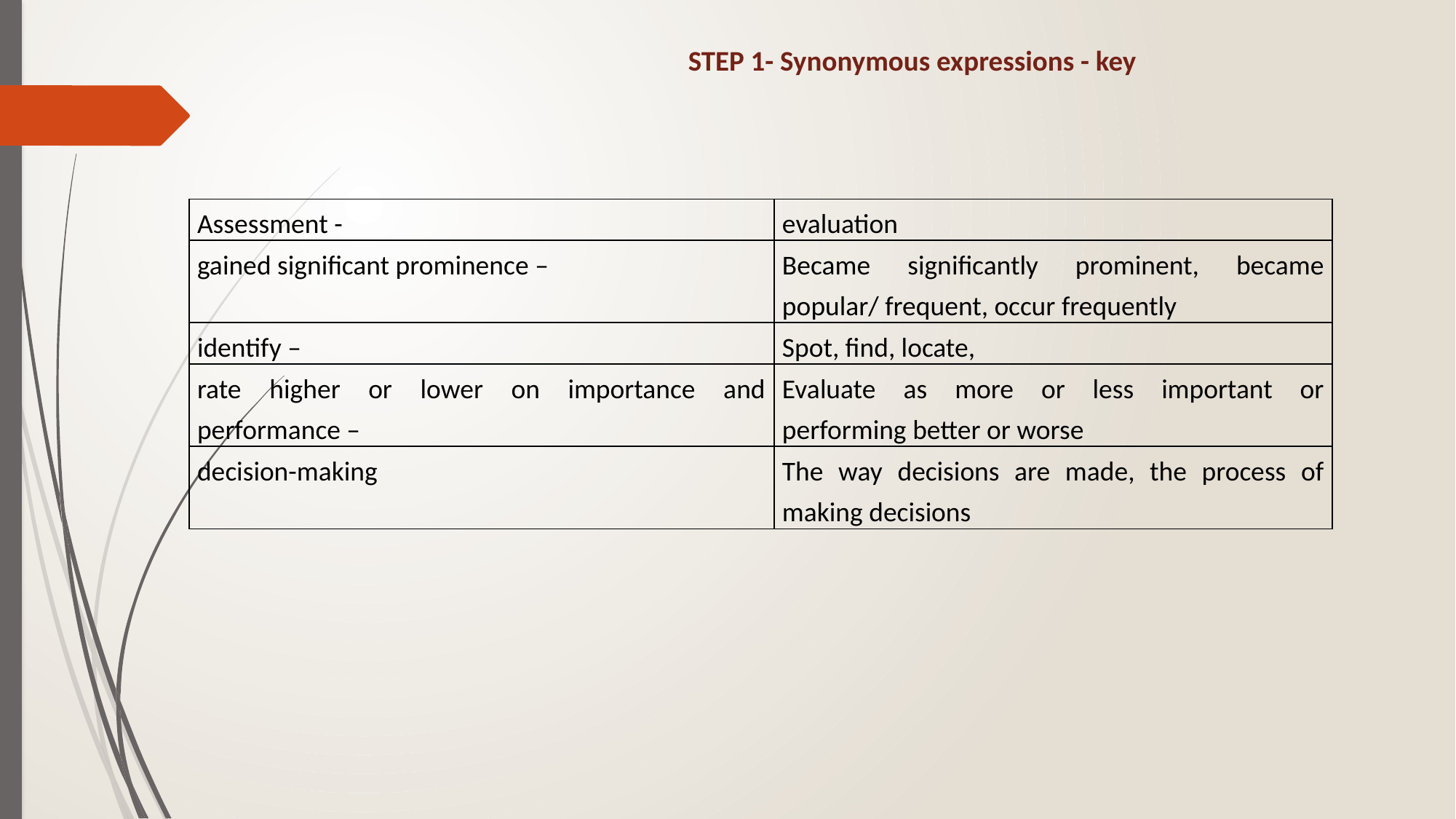

# STEP 1- Synonymous expressions - key
| Assessment - | evaluation |
| --- | --- |
| gained significant prominence – | Became significantly prominent, became popular/ frequent, occur frequently |
| identify – | Spot, find, locate, |
| rate higher or lower on importance and performance – | Evaluate as more or less important or performing better or worse |
| decision-making | The way decisions are made, the process of making decisions |